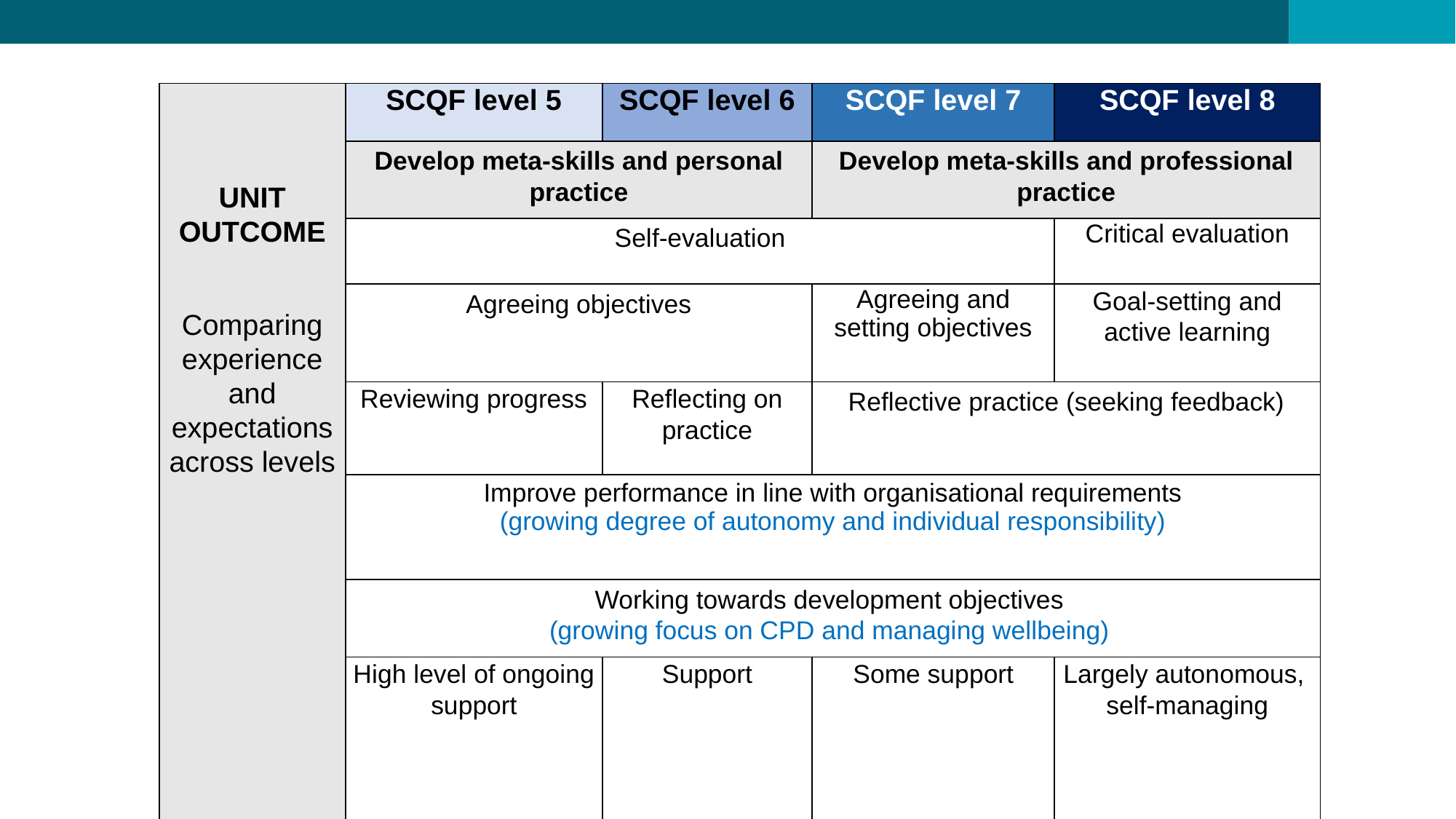

| UNIT OUTCOME Comparing experience and expectations across levels | SCQF level 5 | SCQF level 6 | SCQF level 7 | SCQF level 8 |
| --- | --- | --- | --- | --- |
|  | Develop meta-skills and personal practice |  | Develop meta-skills and professional practice |  |
|  | Self-evaluation |  |  | Critical evaluation |
|  | Agreeing objectives |  | Agreeing and setting objectives | Goal-setting and active learning |
|  | Reviewing progress | Reflecting on practice | Reflective practice (seeking feedback) |  |
|  | Improve performance in line with organisational requirements (growing degree of autonomy and individual responsibility) |  |  |  |
|  | Working towards development objectives (growing focus on CPD and managing wellbeing) |  |  |  |
|  | High level of ongoing support | Support | Some support | Largely autonomous, self-managing |